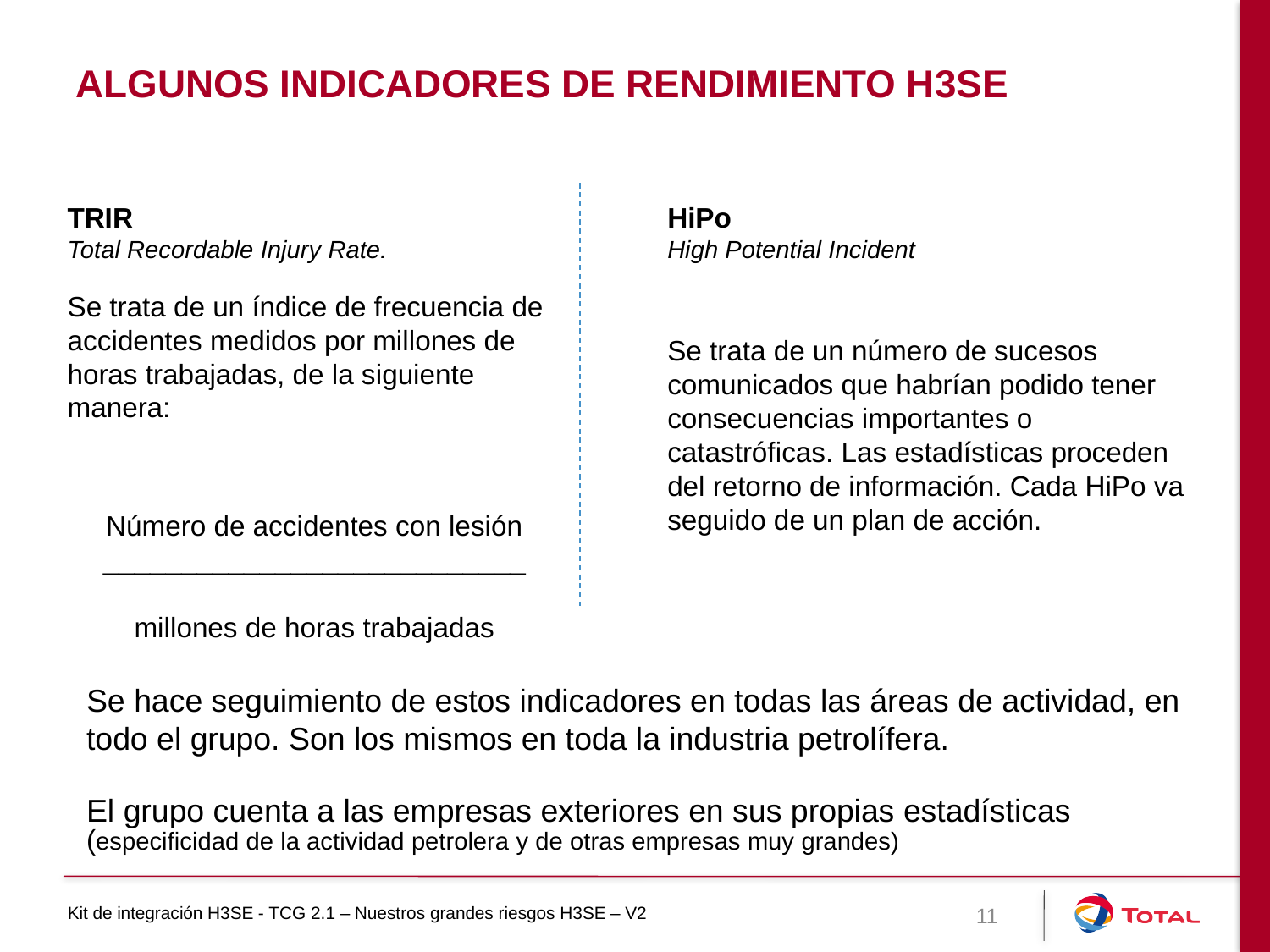

Algunos INDICADORES DE RENDIMIENTO H3SE
TRIR
Total Recordable Injury Rate.

Se trata de un índice de frecuencia de accidentes medidos por millones de horas trabajadas, de la siguiente manera:

Número de accidentes con lesión ___________________________

millones de horas trabajadas

HiPo
High Potential Incident

Se trata de un número de sucesos comunicados que habrían podido tener consecuencias importantes o catastróficas. Las estadísticas proceden del retorno de información. Cada HiPo va seguido de un plan de acción.

Se hace seguimiento de estos indicadores en todas las áreas de actividad, en todo el grupo. Son los mismos en toda la industria petrolífera.

El grupo cuenta a las empresas exteriores en sus propias estadísticas (especificidad de la actividad petrolera y de otras empresas muy grandes)

11
Kit de integración H3SE - TCG 2.1 – Nuestros grandes riesgos H3SE – V2